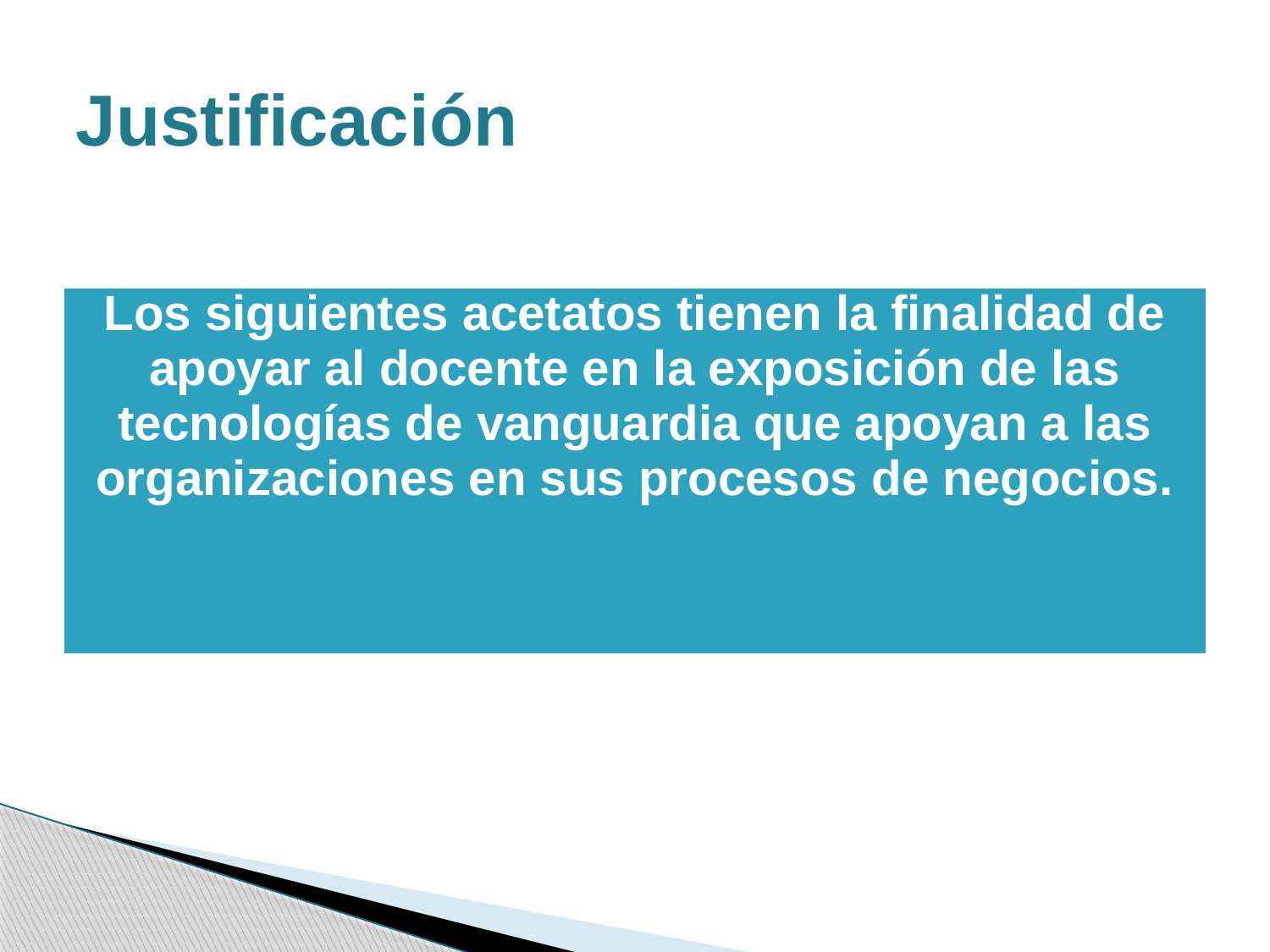

# Justificación
| Los siguientes acetatos tienen la finalidad de apoyar al docente en la exposición de las tecnologías de vanguardia que apoyan a las organizaciones en sus procesos de negocios. |
| --- |